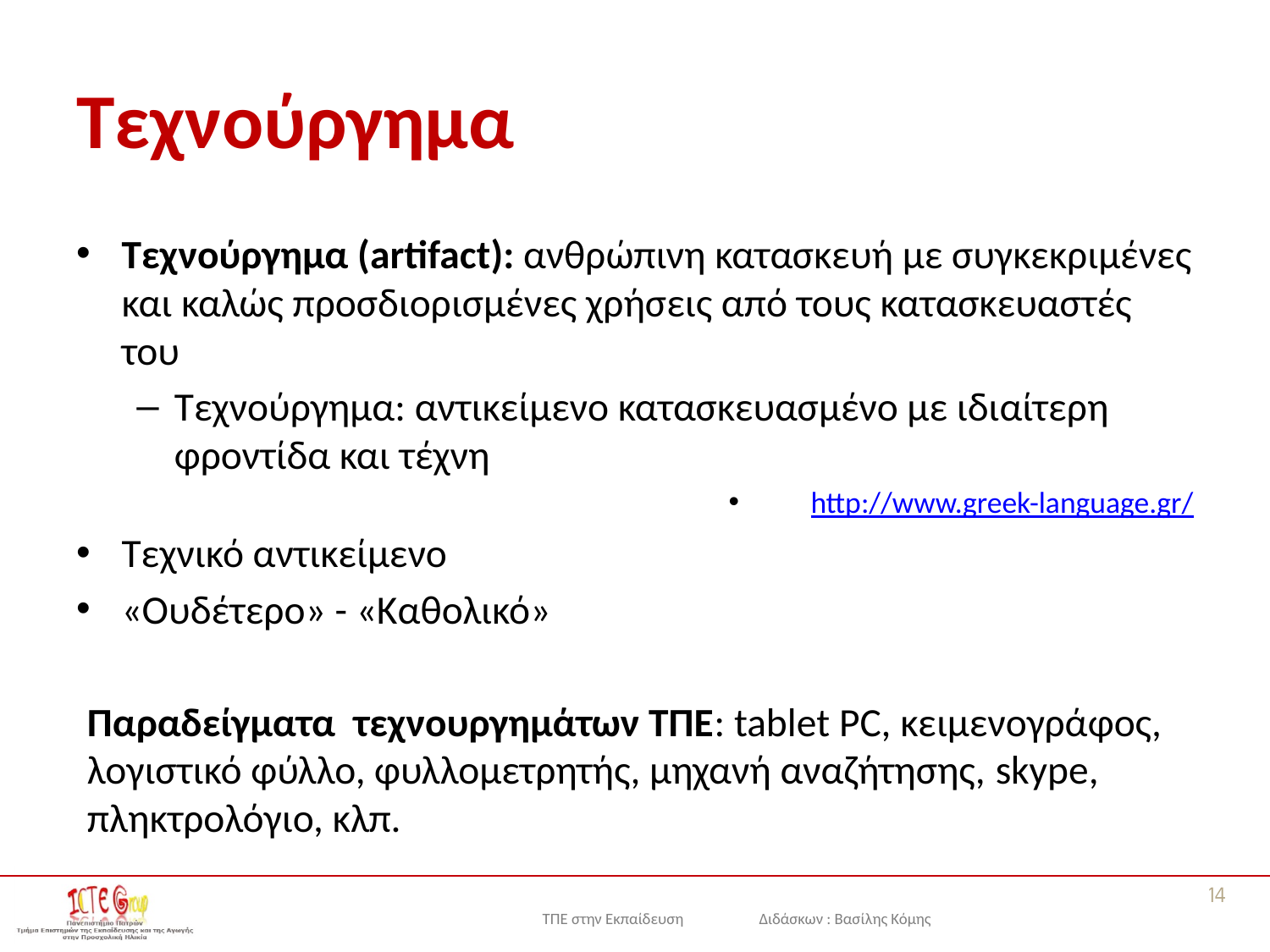

# Τεχνούργημα
Τεχνούργημα (artifact): ανθρώπινη κατασκευή με συγκεκριμένες και καλώς προσδιορισμένες χρήσεις από τους κατασκευαστές του
Τεχνούργημα: αντικείμενο κατασκευασμένο με ιδιαίτερη φροντίδα και τέχνη
http://www.greek-language.gr/
Τεχνικό αντικείμενο
«Ουδέτερο» - «Καθολικό»

Παραδείγματα  τεχνουργημάτων ΤΠΕ: tablet PC, κειμενογράφος, λογιστικό φύλλο, φυλλομετρητής, μηχανή αναζήτησης, skype, πληκτρολόγιο, κλπ.
14